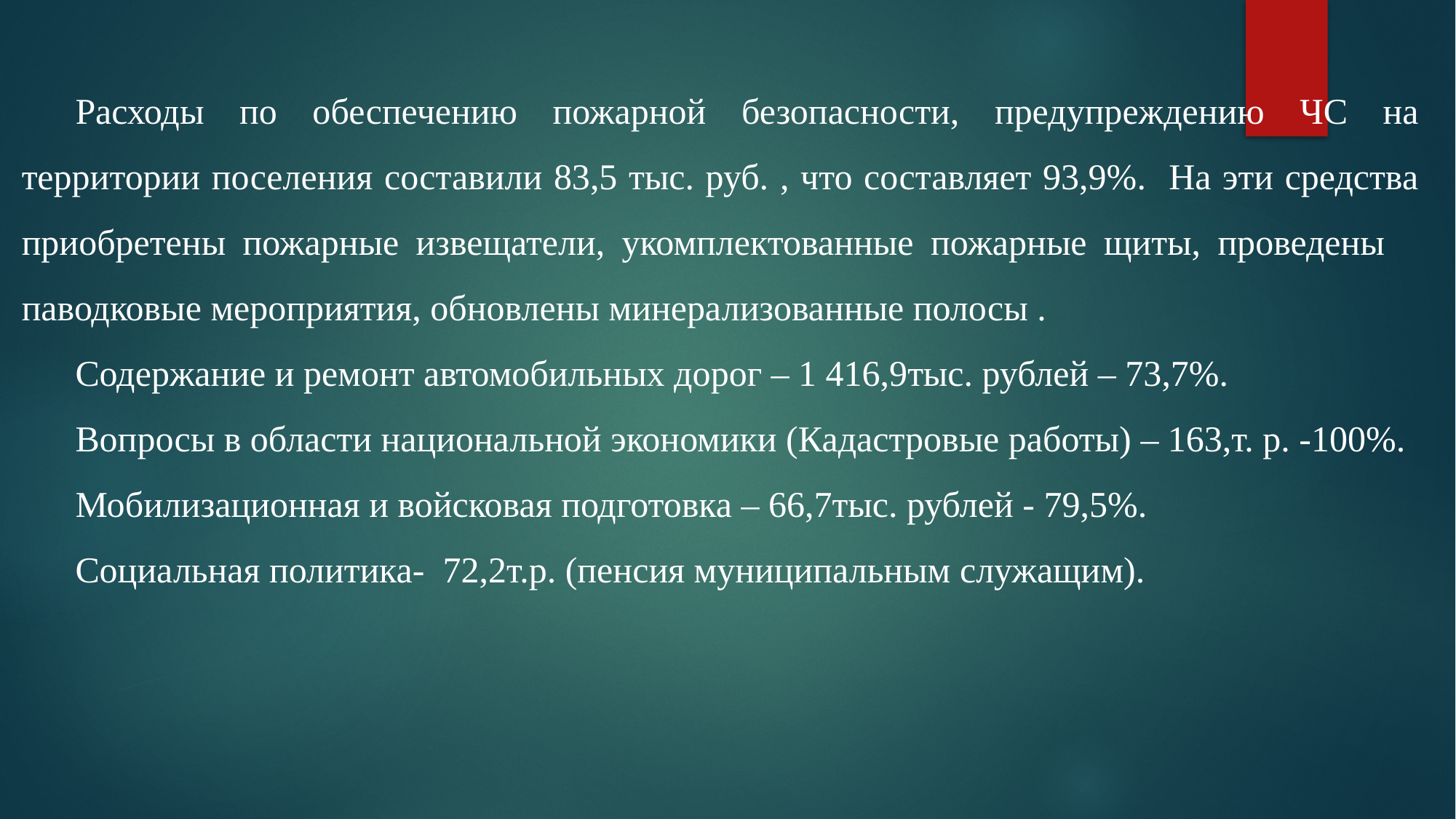

Расходы по обеспечению пожарной безопасности, предупреждению ЧС на территории поселения составили 83,5 тыс. руб. , что составляет 93,9%.  На эти средства приобретены пожарные извещатели, укомплектованные пожарные щиты, проведены   паводковые мероприятия, обновлены минерализованные полосы .
Содержание и ремонт автомобильных дорог – 1 416,9тыс. рублей – 73,7%.
Вопросы в области национальной экономики (Кадастровые работы) – 163,т. р. -100%.
Мобилизационная и войсковая подготовка – 66,7тыс. рублей - 79,5%.
Социальная политика-  72,2т.р. (пенсия муниципальным служащим).